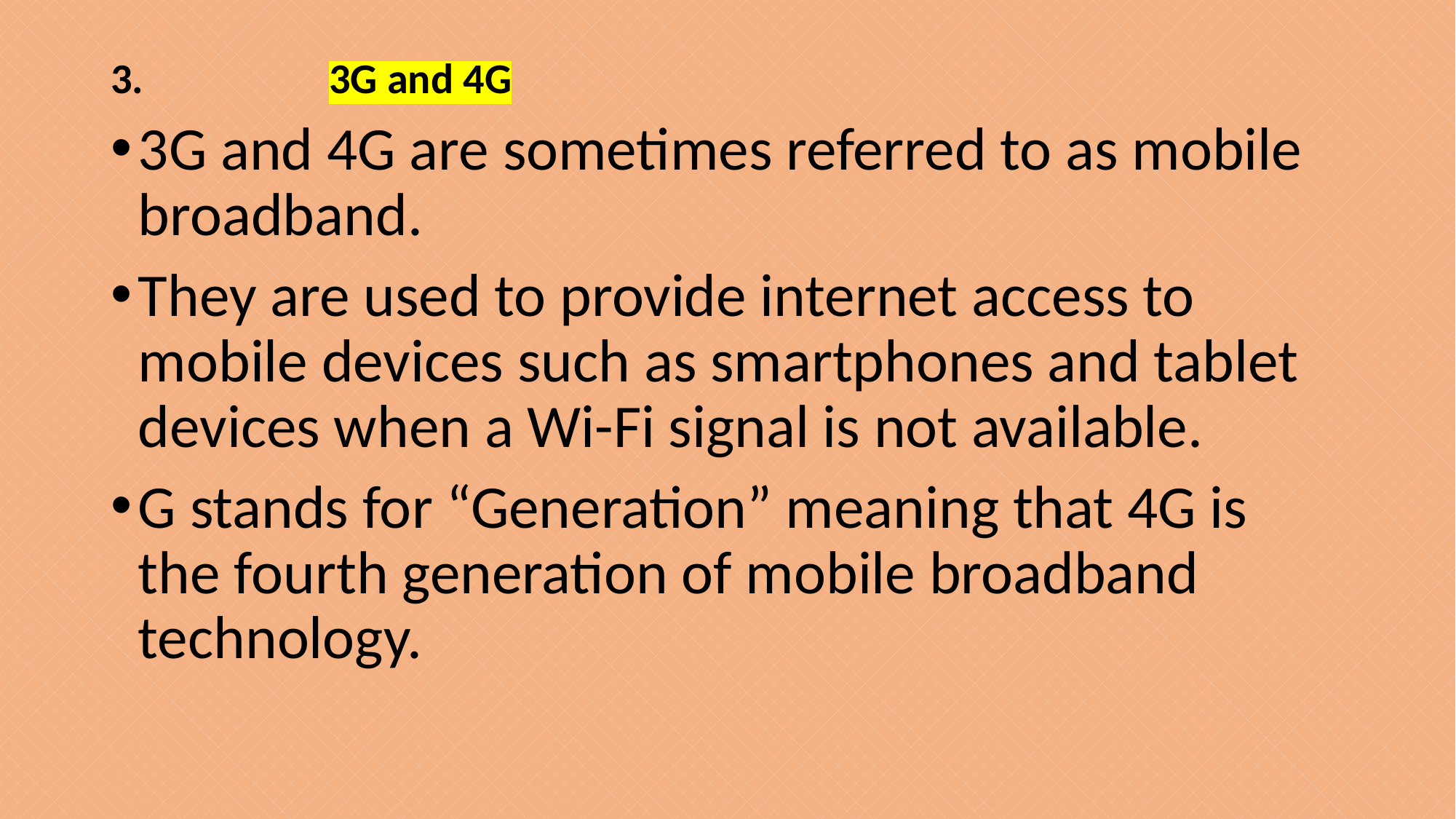

3. 		3G and 4G
3G and 4G are sometimes referred to as mobile broadband.
They are used to provide internet access to mobile devices such as smartphones and tablet devices when a Wi-Fi signal is not available.
G stands for “Generation” meaning that 4G is the fourth generation of mobile broadband technology.